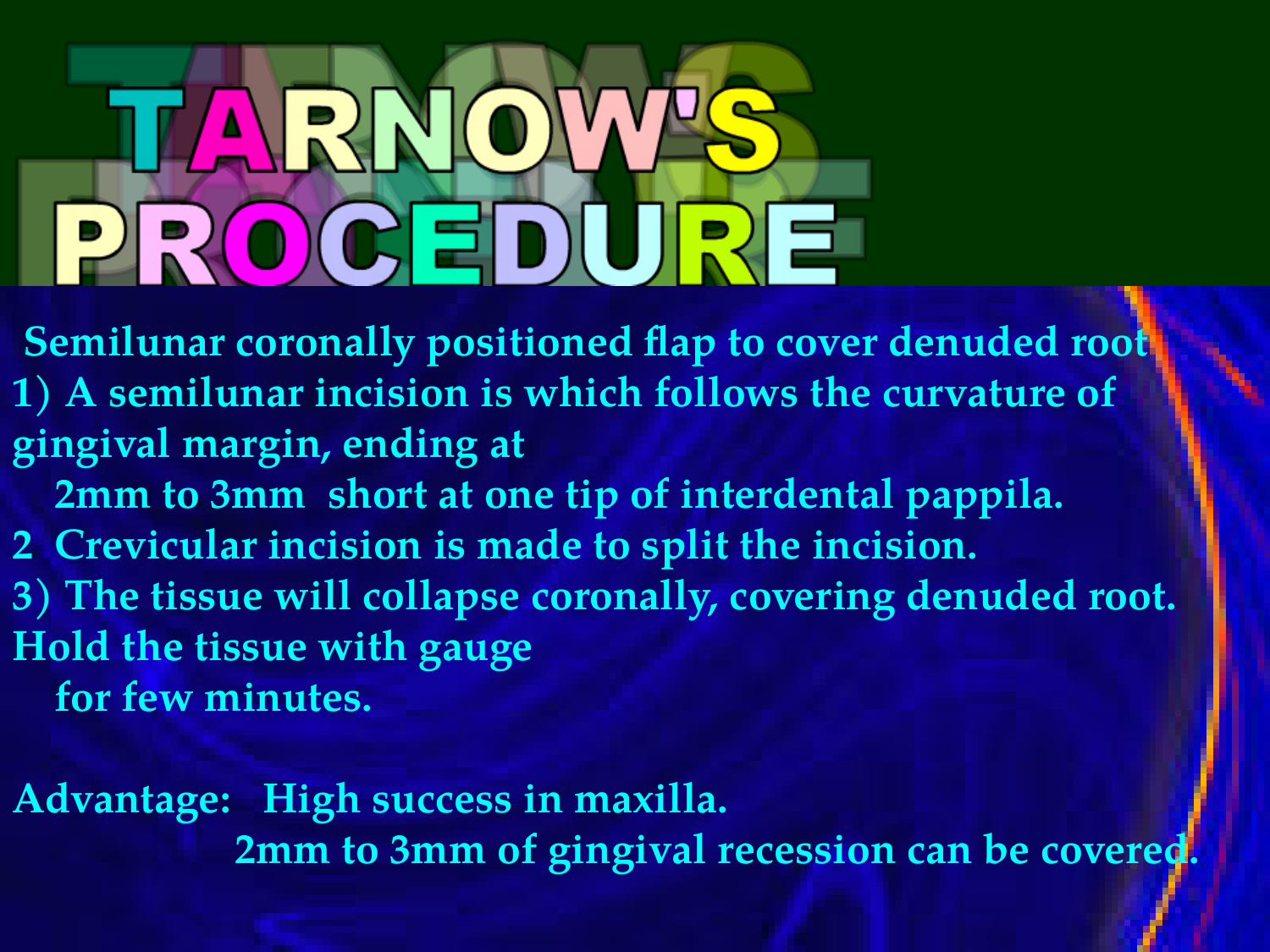

Tarnow’s Procedure

 Semilunar coronally positioned flap to cover denuded root
1) A semilunar incision is which follows the curvature of gingival margin, ending at
    2mm to 3mm  short at one tip of interdental pappila.
2  Crevicular incision is made to split the incision.
3) The tissue will collapse coronally, covering denuded root. Hold the tissue with gauge
    for few minutes.

Advantage:   High success in maxilla.
                     2mm to 3mm of gingival recession can be covered.